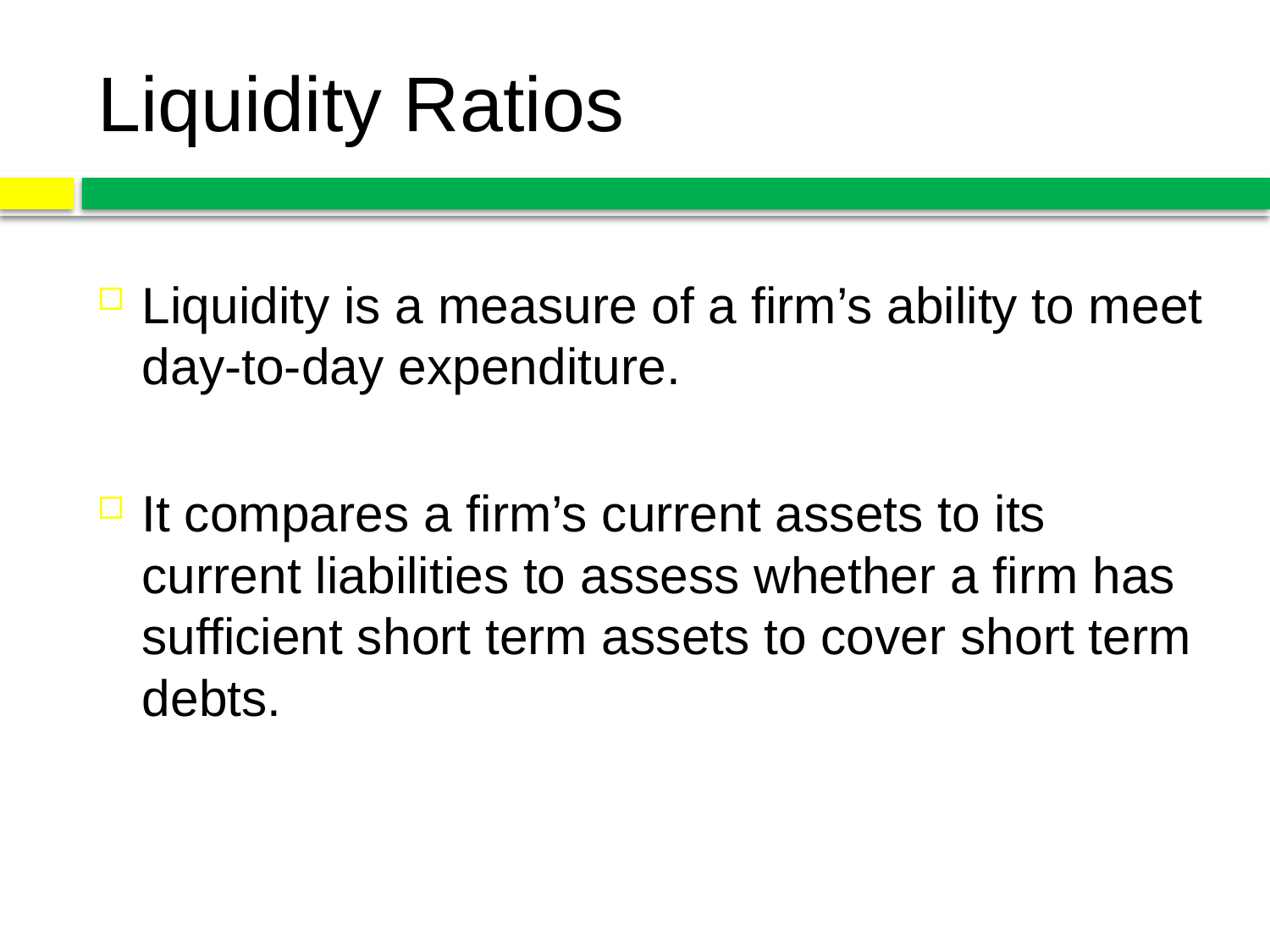

# Liquidity Ratios
Liquidity is a measure of a firm’s ability to meet day-to-day expenditure.

It compares a firm’s current assets to its current liabilities to assess whether a firm has sufficient short term assets to cover short term debts.